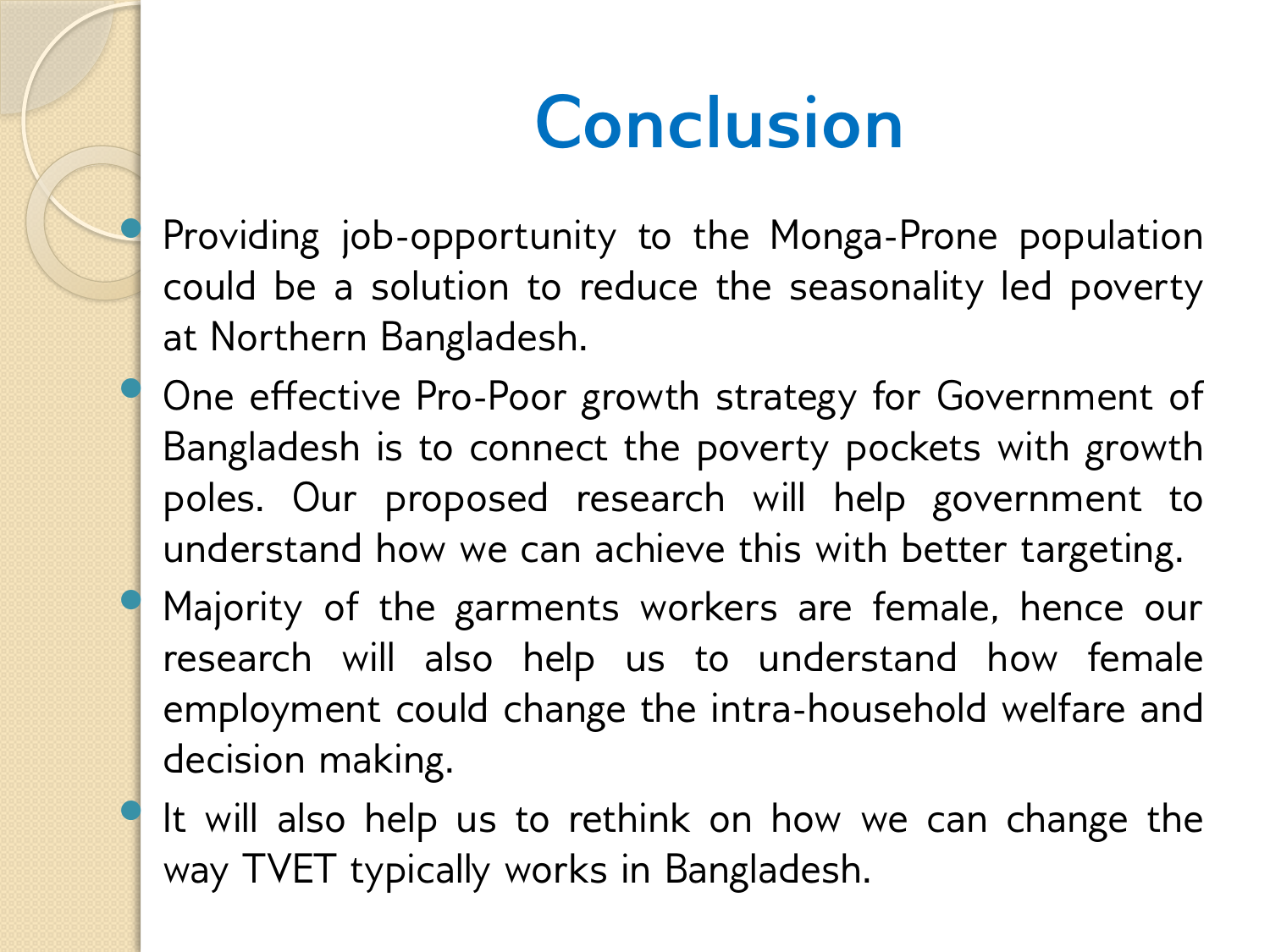

# Conclusion
Providing job-opportunity to the Monga-Prone population could be a solution to reduce the seasonality led poverty at Northern Bangladesh.
One effective Pro-Poor growth strategy for Government of Bangladesh is to connect the poverty pockets with growth poles. Our proposed research will help government to understand how we can achieve this with better targeting.
Majority of the garments workers are female, hence our research will also help us to understand how female employment could change the intra-household welfare and decision making.
It will also help us to rethink on how we can change the way TVET typically works in Bangladesh.